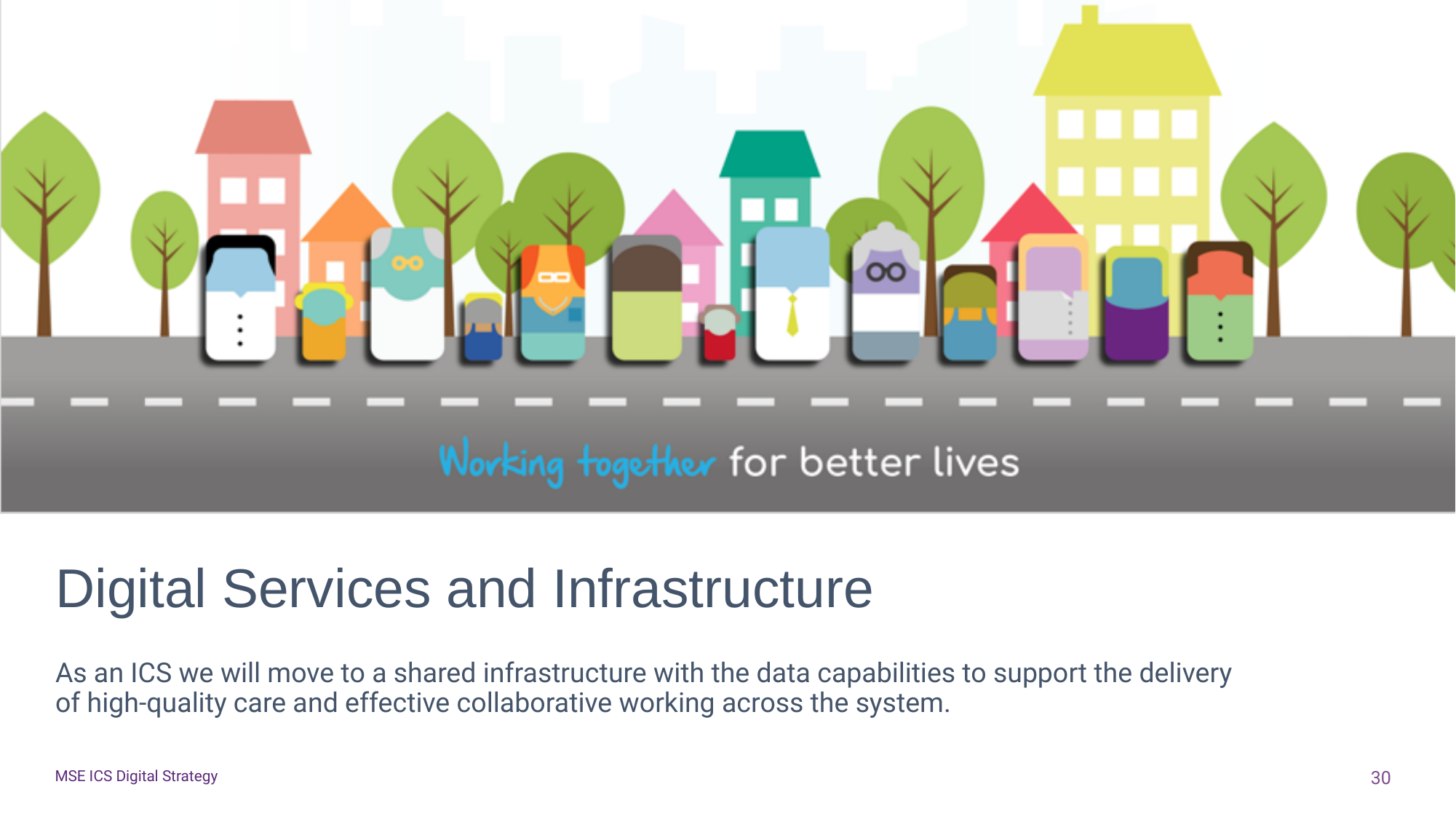

# Digital Services and Infrastructure
As an ICS we will move to a shared infrastructure with the data capabilities to support the delivery of high-quality care and effective collaborative working across the system.